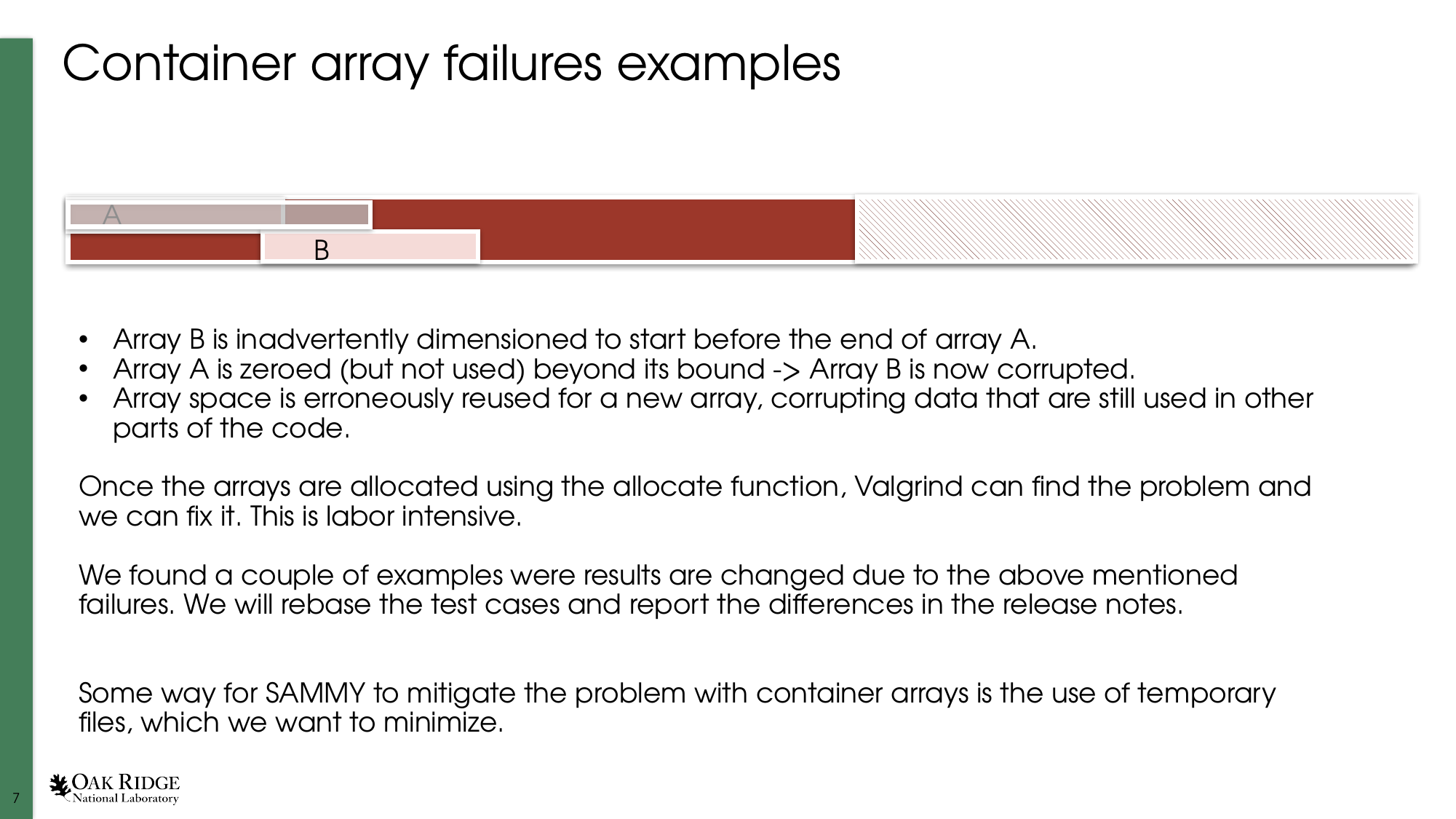

# Container array failures examples
A

B
Array B is inadvertently dimensioned to start before the end of array A.
Array A is zeroed (but not used) beyond its bound -> Array B is now corrupted.
Array space is erroneously reused for a new array, corrupting data that are still used in other parts of the code.

Once the arrays are allocated using the allocate function, Valgrind can find the problem and we can fix it. This is labor intensive.

We found a couple of examples were results are changed due to the above mentioned failures. We will rebase the test cases and report the differences in the release notes.

Some way for SAMMY to mitigate the problem with container arrays is the use of temporary files, which we want to minimize.